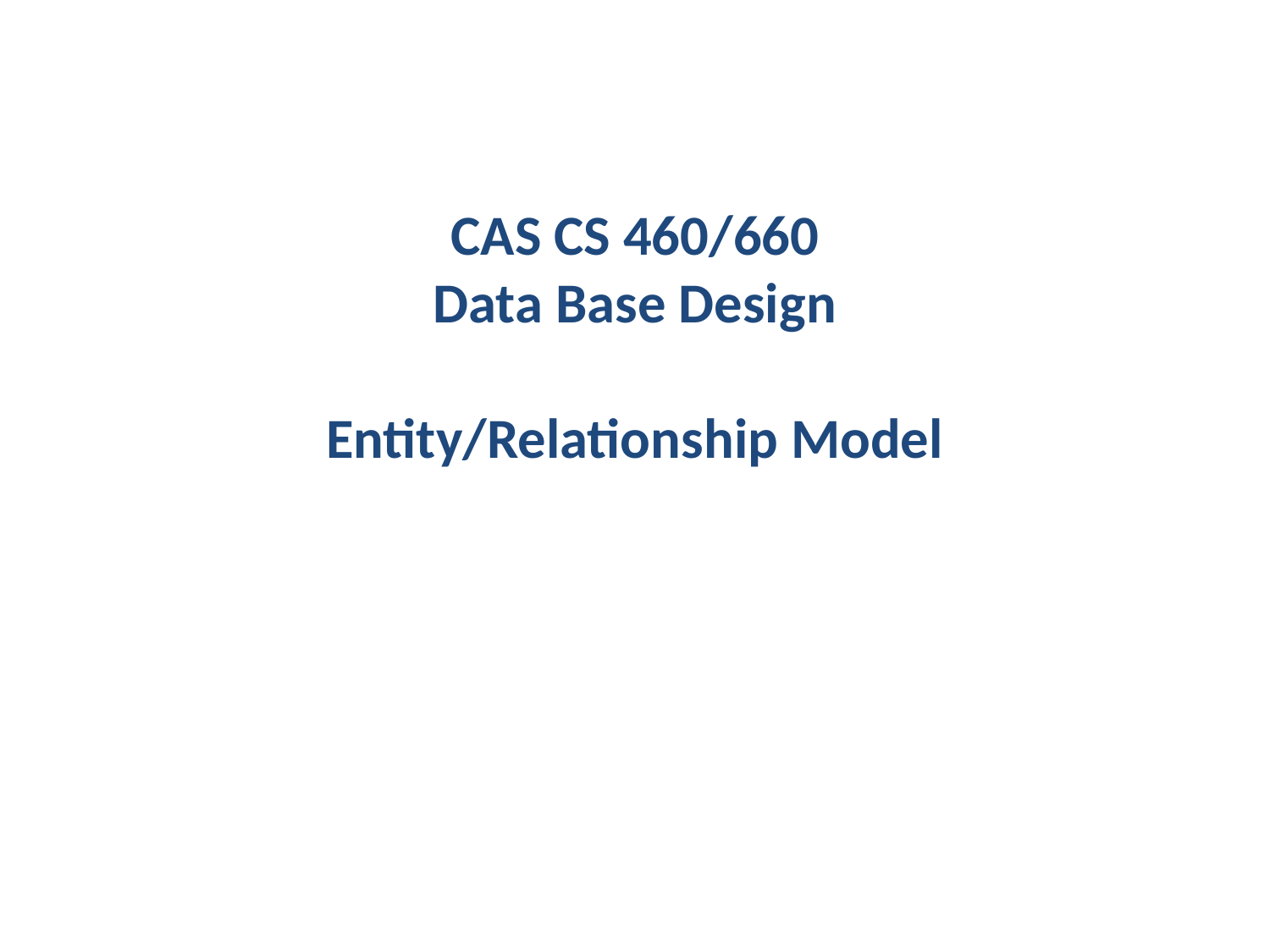

CAS CS 460/660
Data Base Design

Entity/Relationship Model